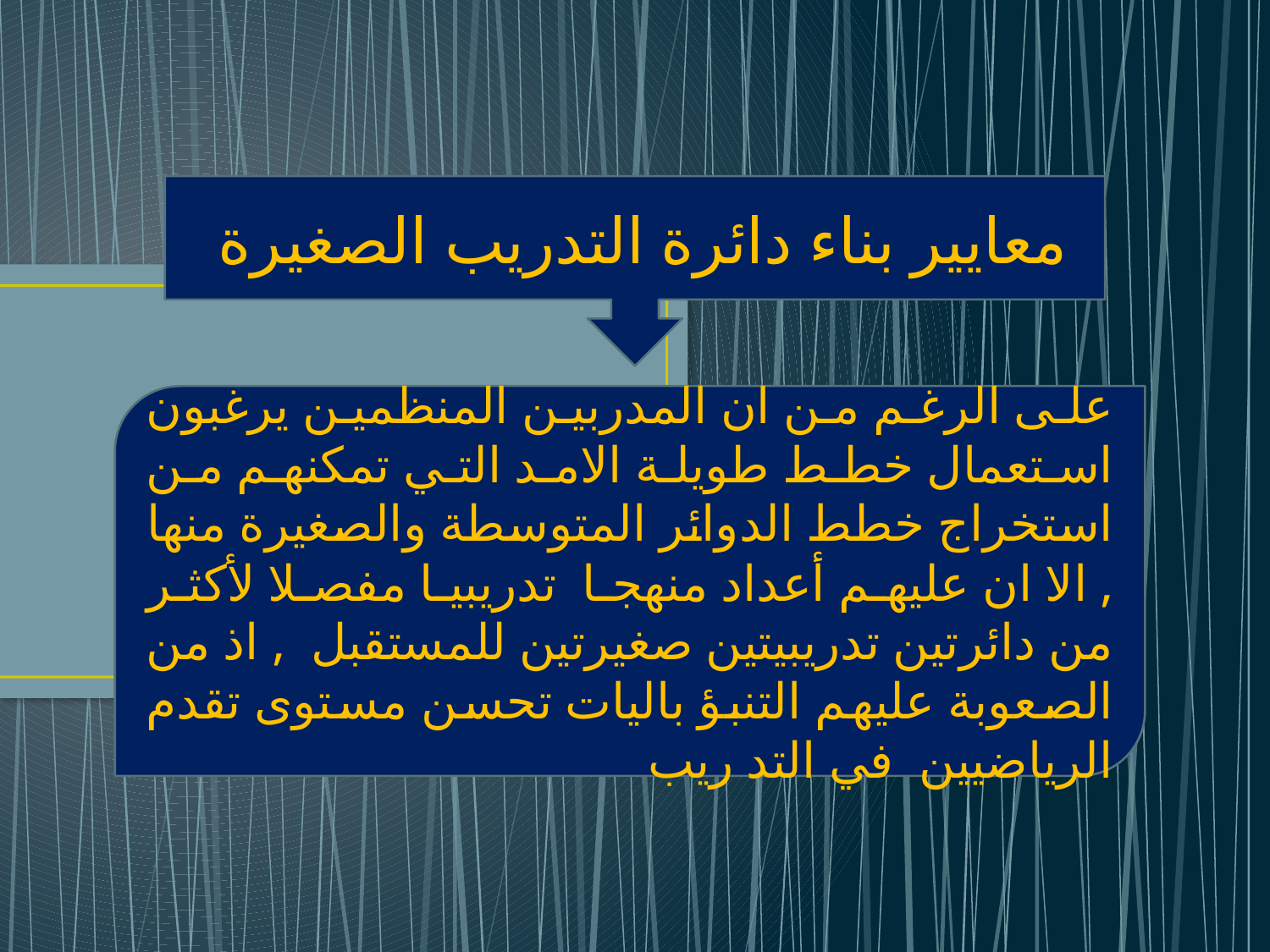

معايير بناء دائرة التدريب الصغيرة
على الرغم من ان المدربين المنظمين يرغبون استعمال خطط طويلة الامد التي تمكنهم من استخراج خطط الدوائر المتوسطة والصغيرة منها , الا ان عليهم أعداد منهجا  تدريبيا مفصلا لأكثر من دائرتين تدريبيتين صغيرتين للمستقبل  , اذ من الصعوبة عليهم التنبؤ باليات تحسن مستوى تقدم الرياضيين  في التد ريب